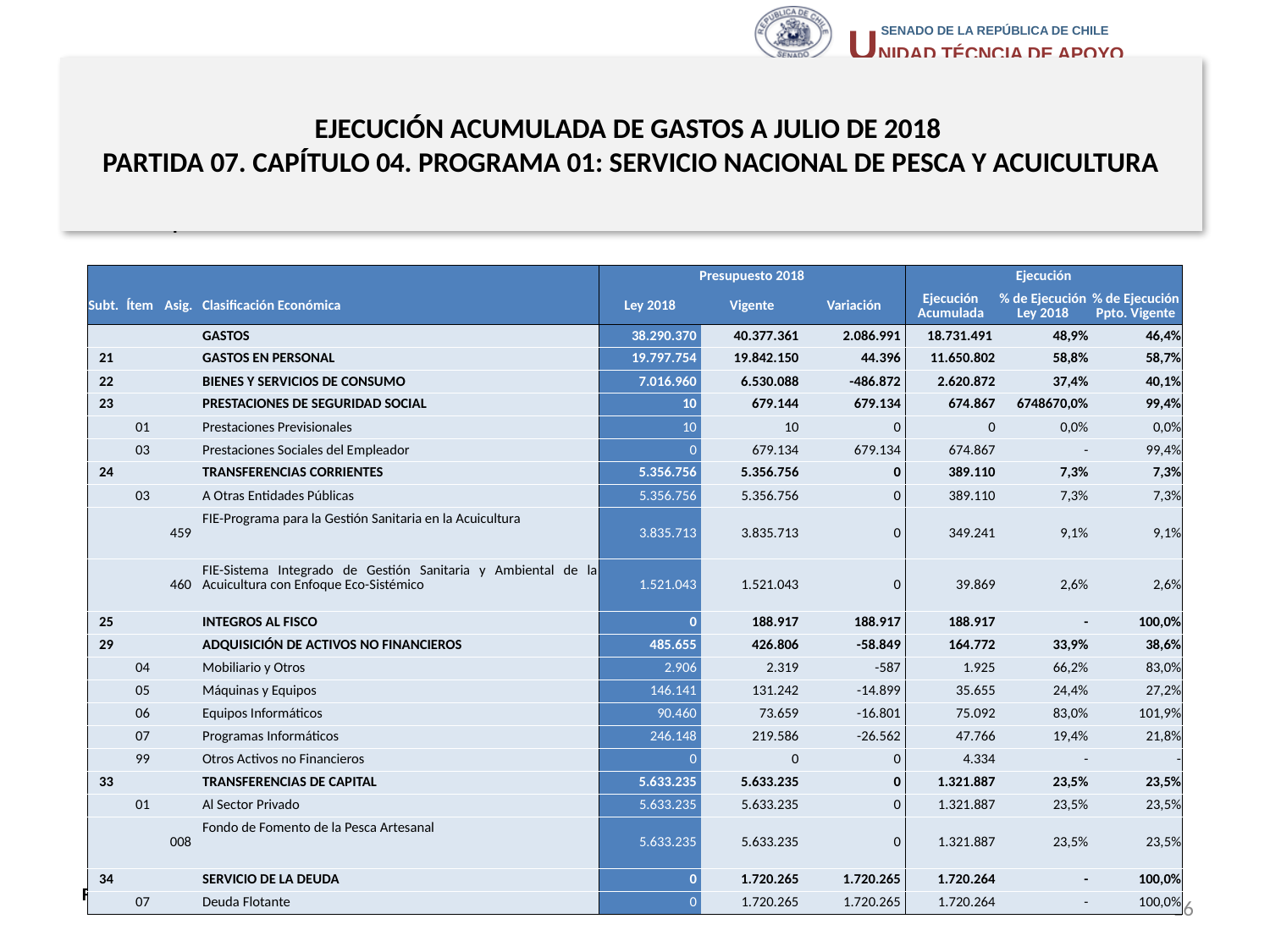

# EJECUCIÓN ACUMULADA DE GASTOS A JULIO DE 2018 PARTIDA 07. CAPÍTULO 04. PROGRAMA 01: SERVICIO NACIONAL DE PESCA Y ACUICULTURA
en miles de pesos 2018
|  |  |  |  | Presupuesto 2018 |  |  | Ejecución |  |  |
| --- | --- | --- | --- | --- | --- | --- | --- | --- | --- |
| Subt. | Ítem | Asig. | Clasificación Económica | Ley 2018 | Vigente | Variación | Ejecución Acumulada | % de Ejecución Ley 2018 | % de Ejecución Ppto. Vigente |
|  |  |  | GASTOS | 38.290.370 | 40.377.361 | 2.086.991 | 18.731.491 | 48,9% | 46,4% |
| 21 |  |  | GASTOS EN PERSONAL | 19.797.754 | 19.842.150 | 44.396 | 11.650.802 | 58,8% | 58,7% |
| 22 |  |  | BIENES Y SERVICIOS DE CONSUMO | 7.016.960 | 6.530.088 | -486.872 | 2.620.872 | 37,4% | 40,1% |
| 23 |  |  | PRESTACIONES DE SEGURIDAD SOCIAL | 10 | 679.144 | 679.134 | 674.867 | 6748670,0% | 99,4% |
|  | 01 |  | Prestaciones Previsionales | 10 | 10 | 0 | 0 | 0,0% | 0,0% |
|  | 03 |  | Prestaciones Sociales del Empleador | 0 | 679.134 | 679.134 | 674.867 | - | 99,4% |
| 24 |  |  | TRANSFERENCIAS CORRIENTES | 5.356.756 | 5.356.756 | 0 | 389.110 | 7,3% | 7,3% |
|  | 03 |  | A Otras Entidades Públicas | 5.356.756 | 5.356.756 | 0 | 389.110 | 7,3% | 7,3% |
|  |  | 459 | FIE-Programa para la Gestión Sanitaria en la Acuicultura | 3.835.713 | 3.835.713 | 0 | 349.241 | 9,1% | 9,1% |
|  |  | 460 | FIE-Sistema Integrado de Gestión Sanitaria y Ambiental de la Acuicultura con Enfoque Eco-Sistémico | 1.521.043 | 1.521.043 | 0 | 39.869 | 2,6% | 2,6% |
| 25 |  |  | INTEGROS AL FISCO | 0 | 188.917 | 188.917 | 188.917 | - | 100,0% |
| 29 |  |  | ADQUISICIÓN DE ACTIVOS NO FINANCIEROS | 485.655 | 426.806 | -58.849 | 164.772 | 33,9% | 38,6% |
|  | 04 |  | Mobiliario y Otros | 2.906 | 2.319 | -587 | 1.925 | 66,2% | 83,0% |
|  | 05 |  | Máquinas y Equipos | 146.141 | 131.242 | -14.899 | 35.655 | 24,4% | 27,2% |
|  | 06 |  | Equipos Informáticos | 90.460 | 73.659 | -16.801 | 75.092 | 83,0% | 101,9% |
|  | 07 |  | Programas Informáticos | 246.148 | 219.586 | -26.562 | 47.766 | 19,4% | 21,8% |
|  | 99 |  | Otros Activos no Financieros | 0 | 0 | 0 | 4.334 | - | - |
| 33 |  |  | TRANSFERENCIAS DE CAPITAL | 5.633.235 | 5.633.235 | 0 | 1.321.887 | 23,5% | 23,5% |
|  | 01 |  | Al Sector Privado | 5.633.235 | 5.633.235 | 0 | 1.321.887 | 23,5% | 23,5% |
|  |  | 008 | Fondo de Fomento de la Pesca Artesanal | 5.633.235 | 5.633.235 | 0 | 1.321.887 | 23,5% | 23,5% |
| 34 |  |  | SERVICIO DE LA DEUDA | 0 | 1.720.265 | 1.720.265 | 1.720.264 | - | 100,0% |
|  | 07 |  | Deuda Flotante | 0 | 1.720.265 | 1.720.265 | 1.720.264 | - | 100,0% |
Fuente: Elaboración propia en base a Informes de ejecución presupuestaria mensual de DIPRES.
16